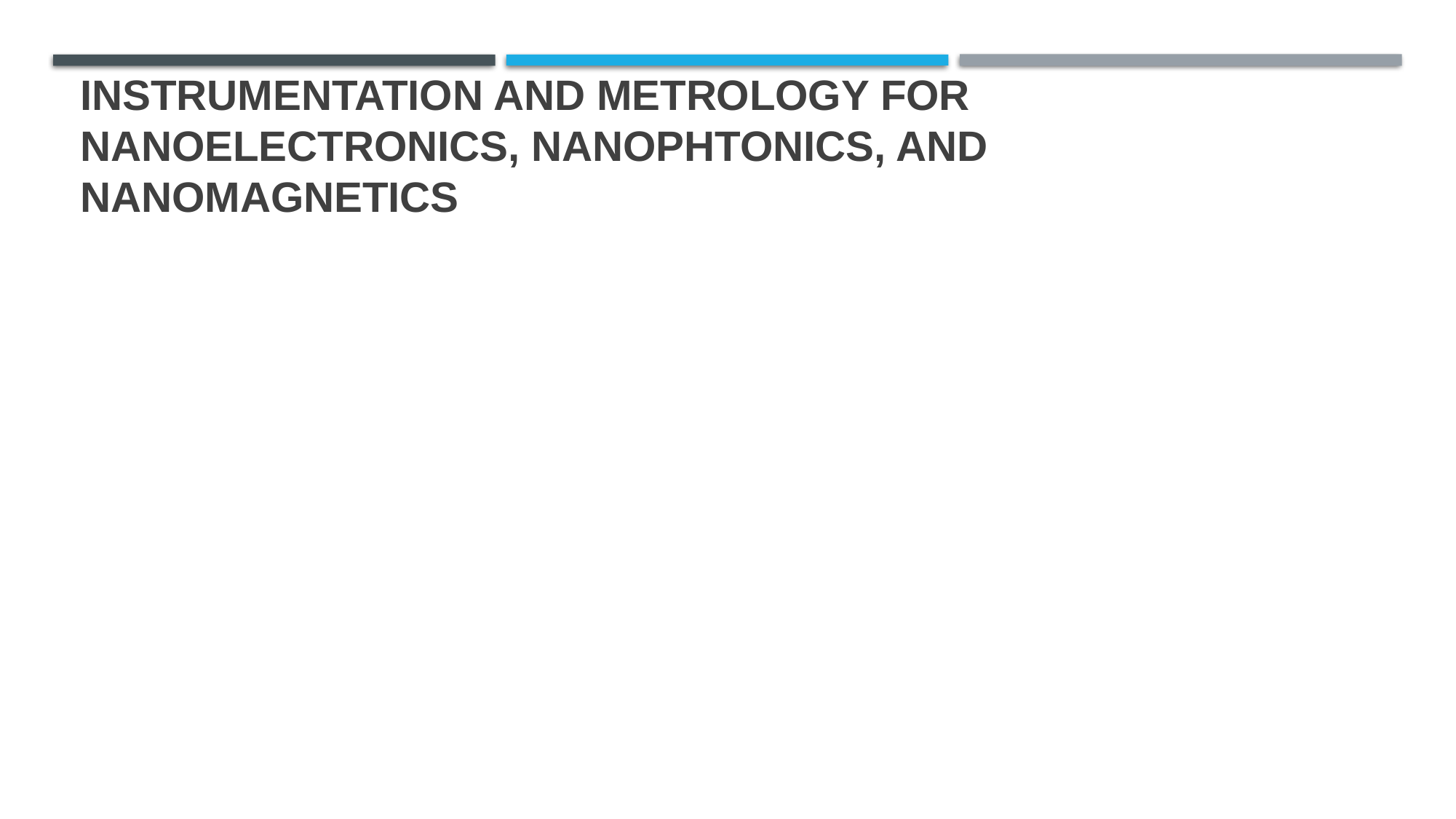

# Instrumentation and Metrology for Nanoelectronics, Nanophtonics, and Nanomagnetics